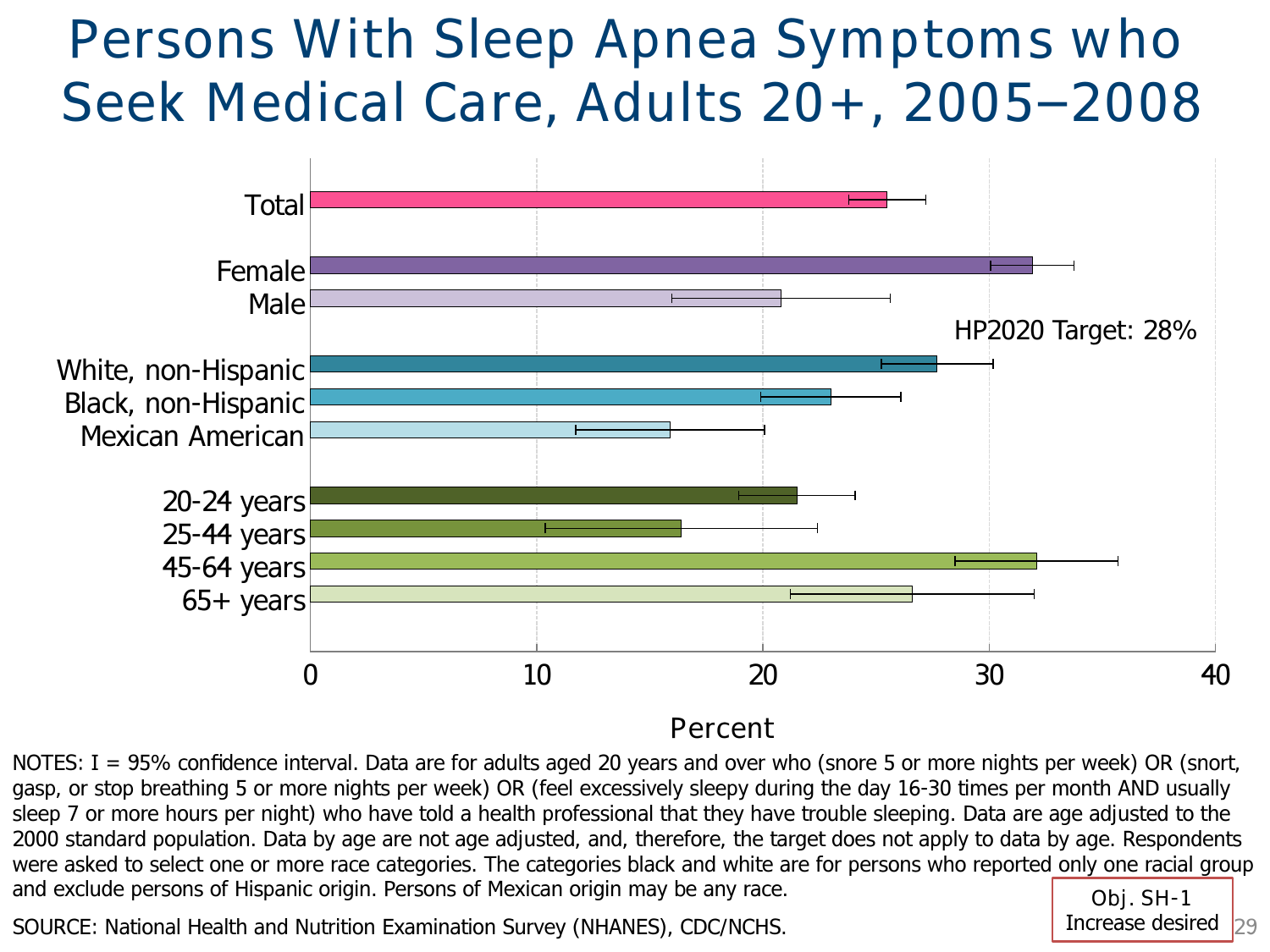

Persons With Sleep Apnea Symptoms who
Seek Medical Care, Adults 20+, 2005–2008

### Chart

| Category | Series 1 | Target |
|---|---|---|
|  | None | None |
| Total | 25.5 | None |
|  | None | None |
| Female | 31.9 | None |
| Male | 20.8 | None |
|  | None | 28.0 |
| White, non-Hispanic | 27.7 | None |
| Black, non-Hispanic | 23.0 | None |
| Mexican American | 15.9 | None |
|  | None | None |
| 20-24 years | 21.5 | None |
| 25-44 years | 16.4 | None |
| 45-64 years | 32.1 | 28.0 |
| 65+ years | 26.6 | None |
HP2020 Target: 28%
NOTES: I = 95% confidence interval. Data are for adults aged 20 years and over who (snore 5 or more nights per week) OR (snort, gasp, or stop breathing 5 or more nights per week) OR (feel excessively sleepy during the day 16-30 times per month AND usually sleep 7 or more hours per night) who have told a health professional that they have trouble sleeping. Data are age adjusted to the 2000 standard population. Data by age are not age adjusted, and, therefore, the target does not apply to data by age. Respondents were asked to select one or more race categories. The categories black and white are for persons who reported only one racial group and exclude persons of Hispanic origin. Persons of Mexican origin may be any race.
Obj. SH-1
Increase desired

29
SOURCE: National Health and Nutrition Examination Survey (NHANES), CDC/NCHS.